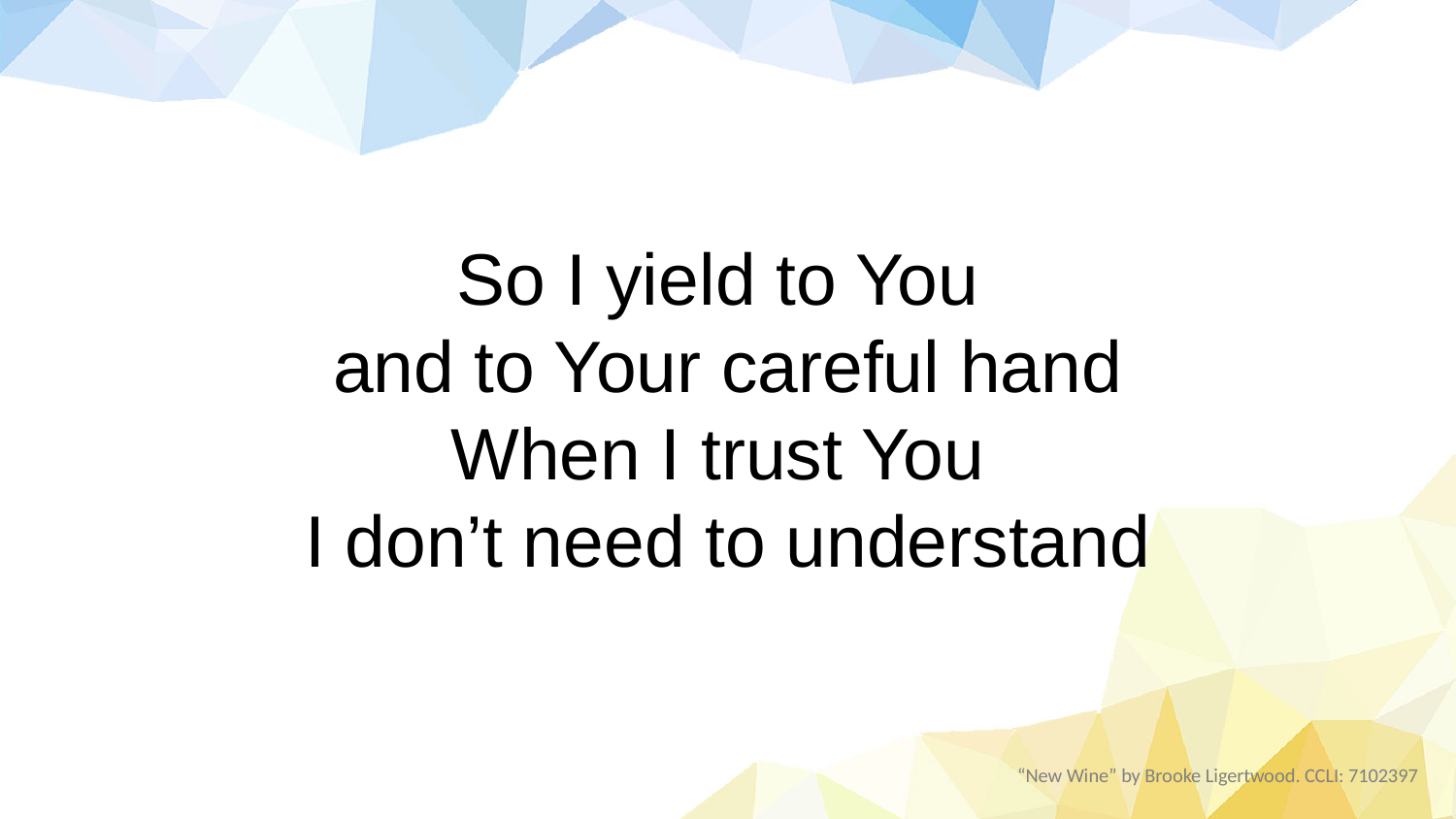

So I yield to You
and to Your careful hand
When I trust You
I don’t need to understand
“New Wine” by Brooke Ligertwood. CCLI: 7102397